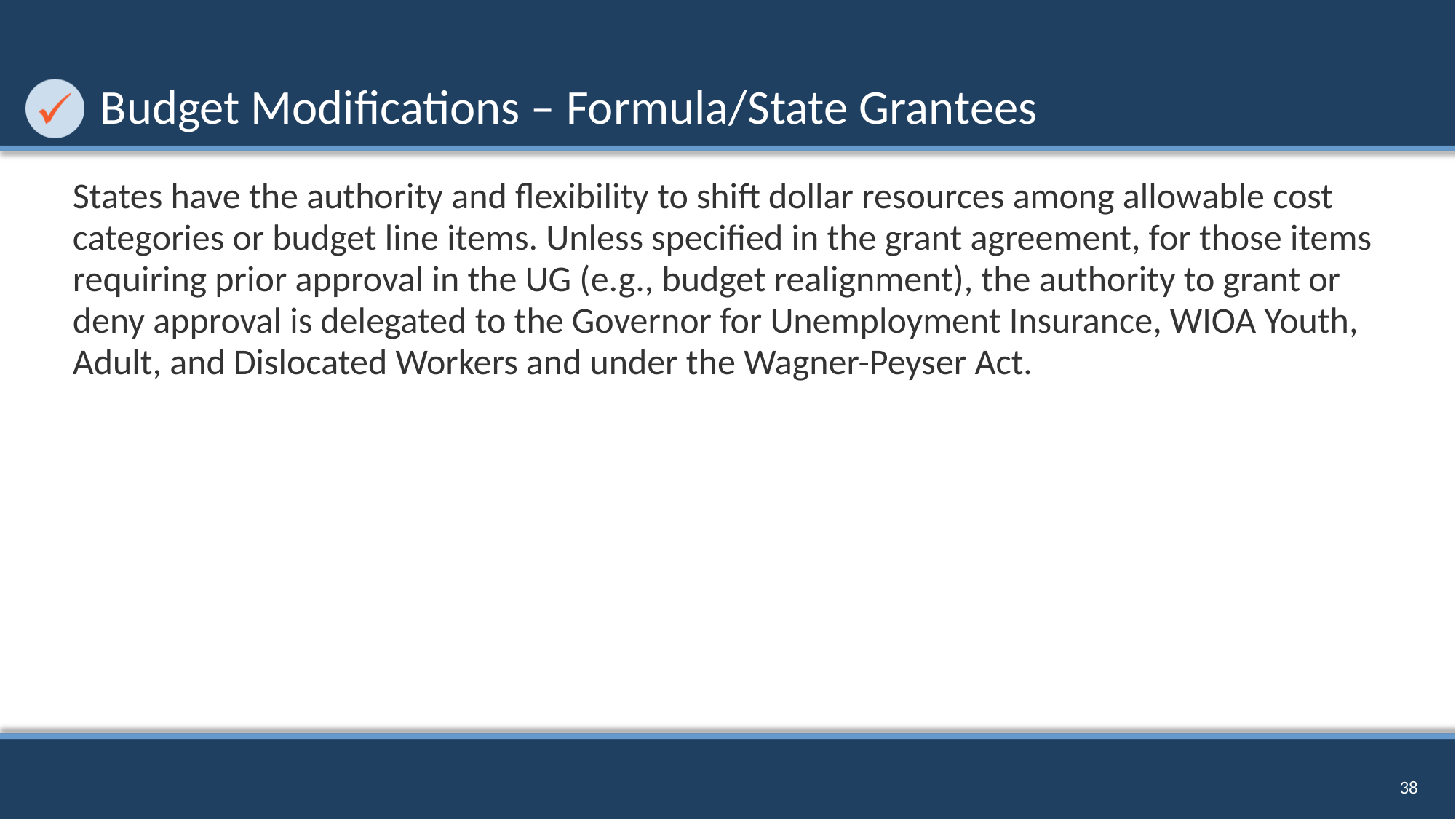

# Budget Modifications – Formula/State Grantees
States have the authority and flexibility to shift dollar resources among allowable cost categories or budget line items. Unless specified in the grant agreement, for those items requiring prior approval in the UG (e.g., budget realignment), the authority to grant or deny approval is delegated to the Governor for Unemployment Insurance, WIOA Youth, Adult, and Dislocated Workers and under the Wagner-Peyser Act.
38